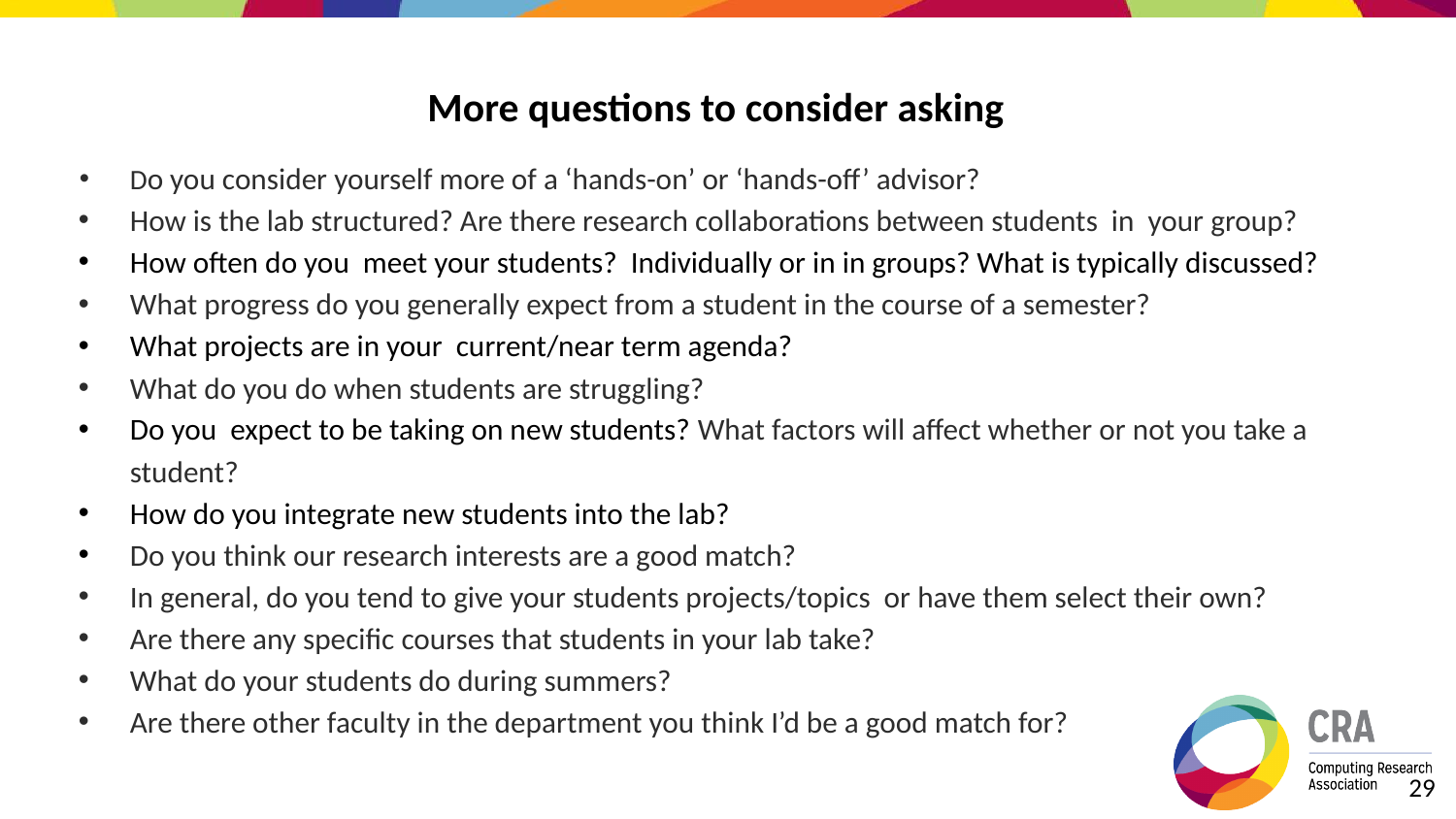

# More questions to consider asking
Do you consider yourself more of a ‘hands-on’ or ‘hands-off’ advisor?
How is the lab structured? Are there research collaborations between students  in  your group?
How often do you  meet your students?  Individually or in in groups? What is typically discussed?
What progress do you generally expect from a student in the course of a semester?
What projects are in your  current/near term agenda?
What do you do when students are struggling?
Do you  expect to be taking on new students? What factors will affect whether or not you take a student?
How do you integrate new students into the lab?
Do you think our research interests are a good match?
In general, do you tend to give your students projects/topics  or have them select their own?
Are there any specific courses that students in your lab take?
What do your students do during summers?
Are there other faculty in the department you think I’d be a good match for?

29